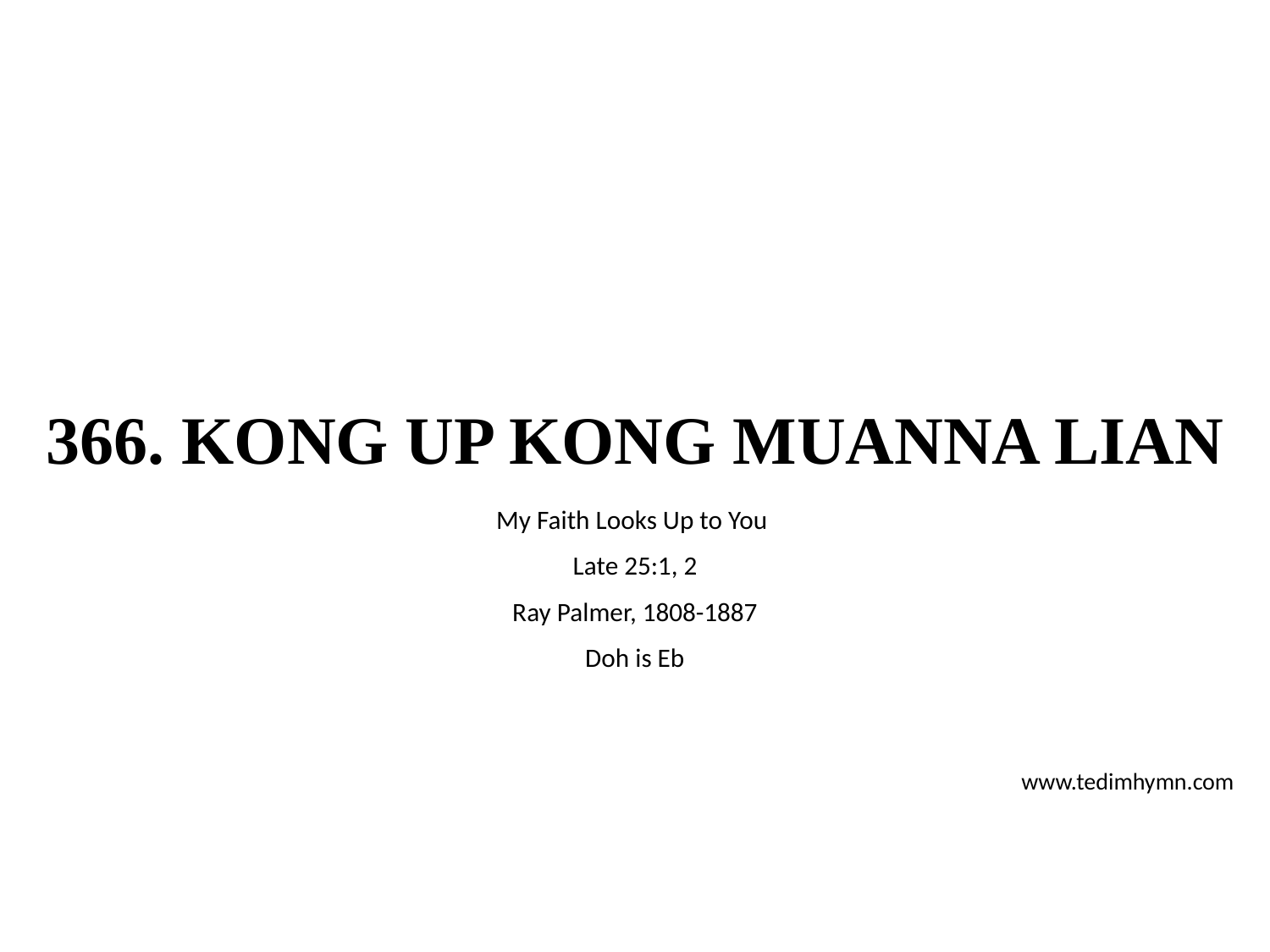

# 366. KONG UP KONG MUANNA LIAN
My Faith Looks Up to You
Late 25:1, 2
Ray Palmer, 1808-1887
Doh is Eb
www.tedimhymn.com